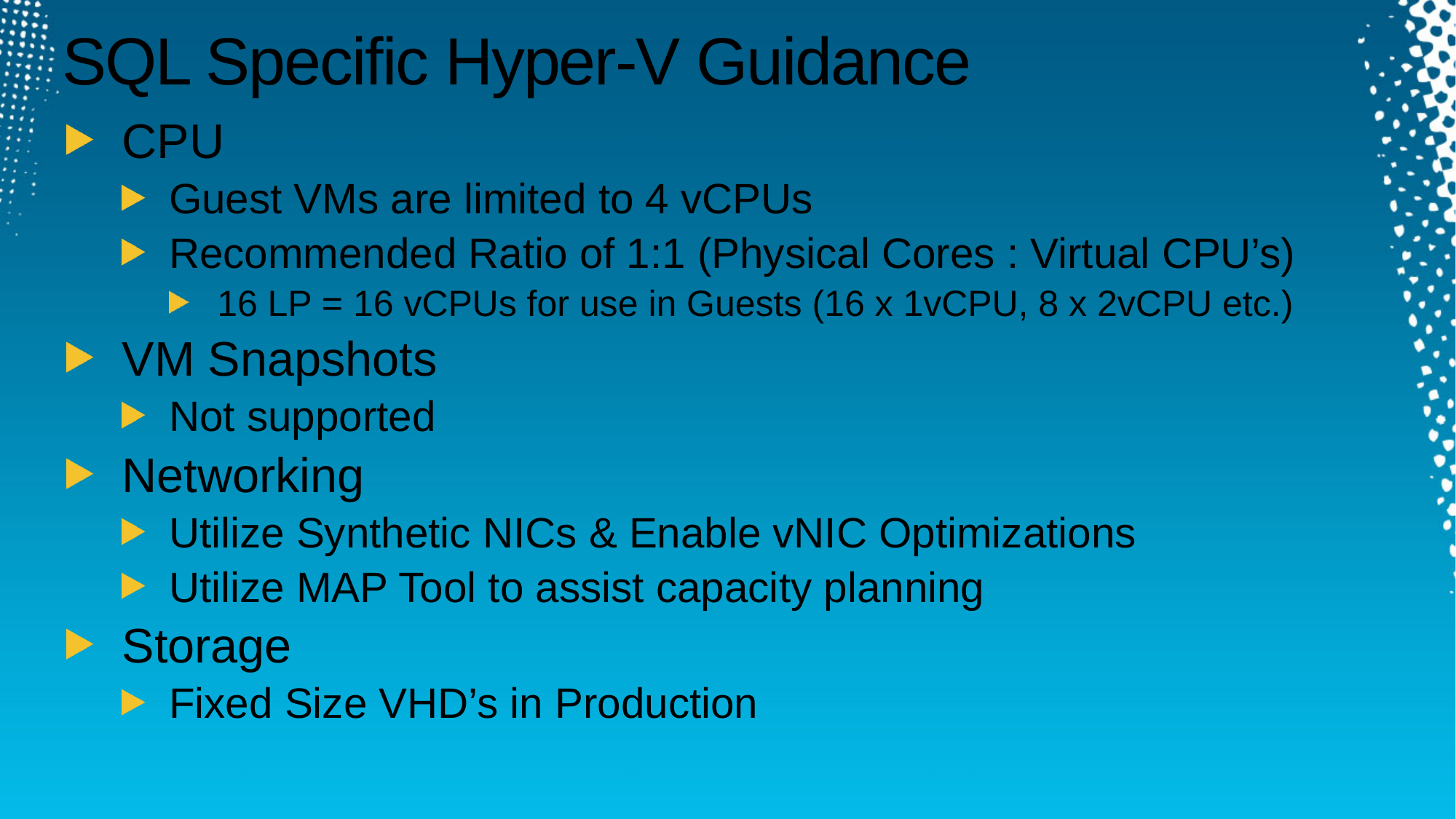

# SQL Specific Hyper-V Guidance
CPU
Guest VMs are limited to 4 vCPUs
Recommended Ratio of 1:1 (Physical Cores : Virtual CPU’s)
16 LP = 16 vCPUs for use in Guests (16 x 1vCPU, 8 x 2vCPU etc.)
VM Snapshots
Not supported
Networking
Utilize Synthetic NICs & Enable vNIC Optimizations
Utilize MAP Tool to assist capacity planning
Storage
Fixed Size VHD’s in Production